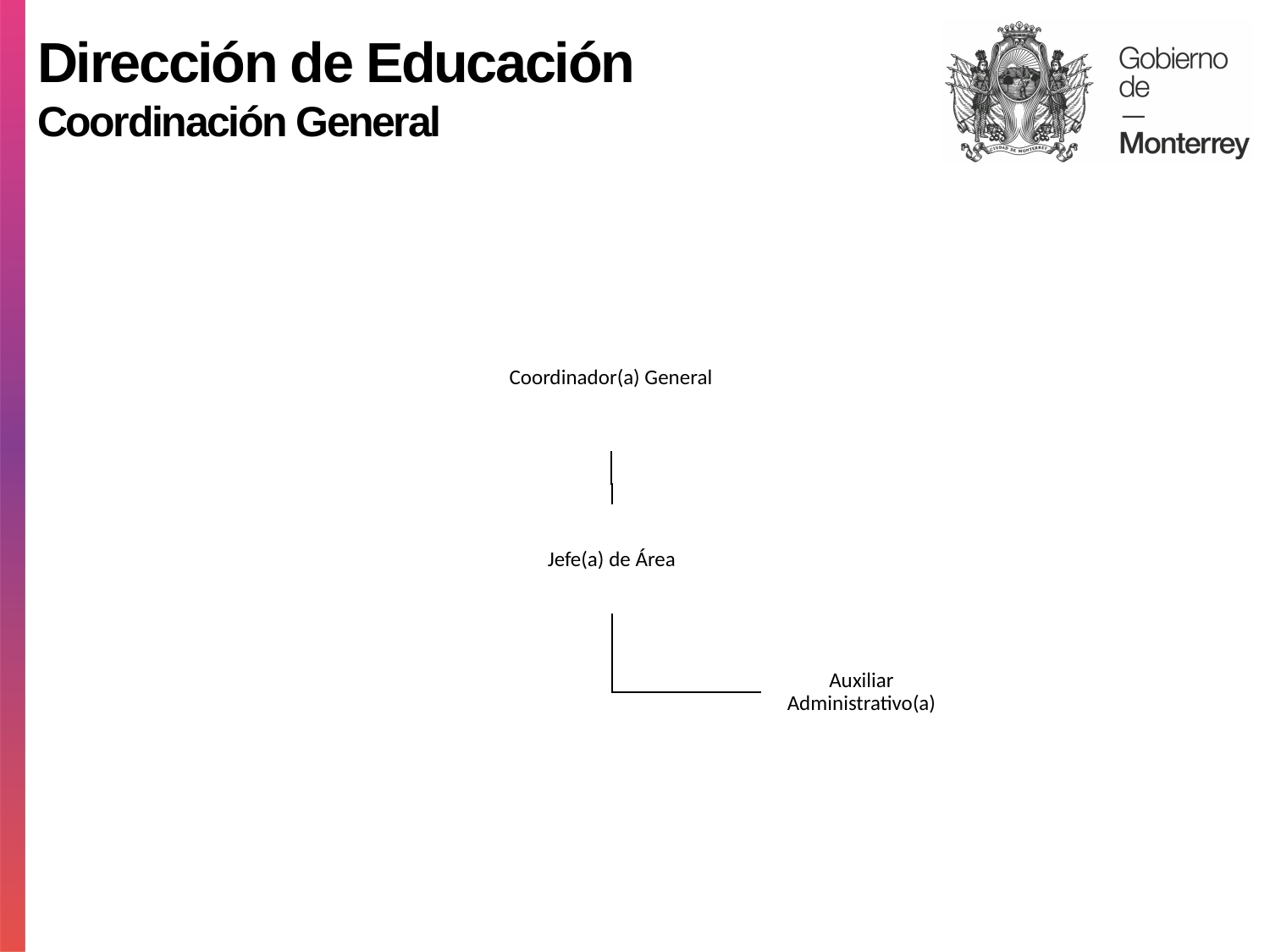

Dirección de Educación
Coordinación General
Coordinador(a) General

Jefe(a) de Área

Auxiliar Administrativo(a)